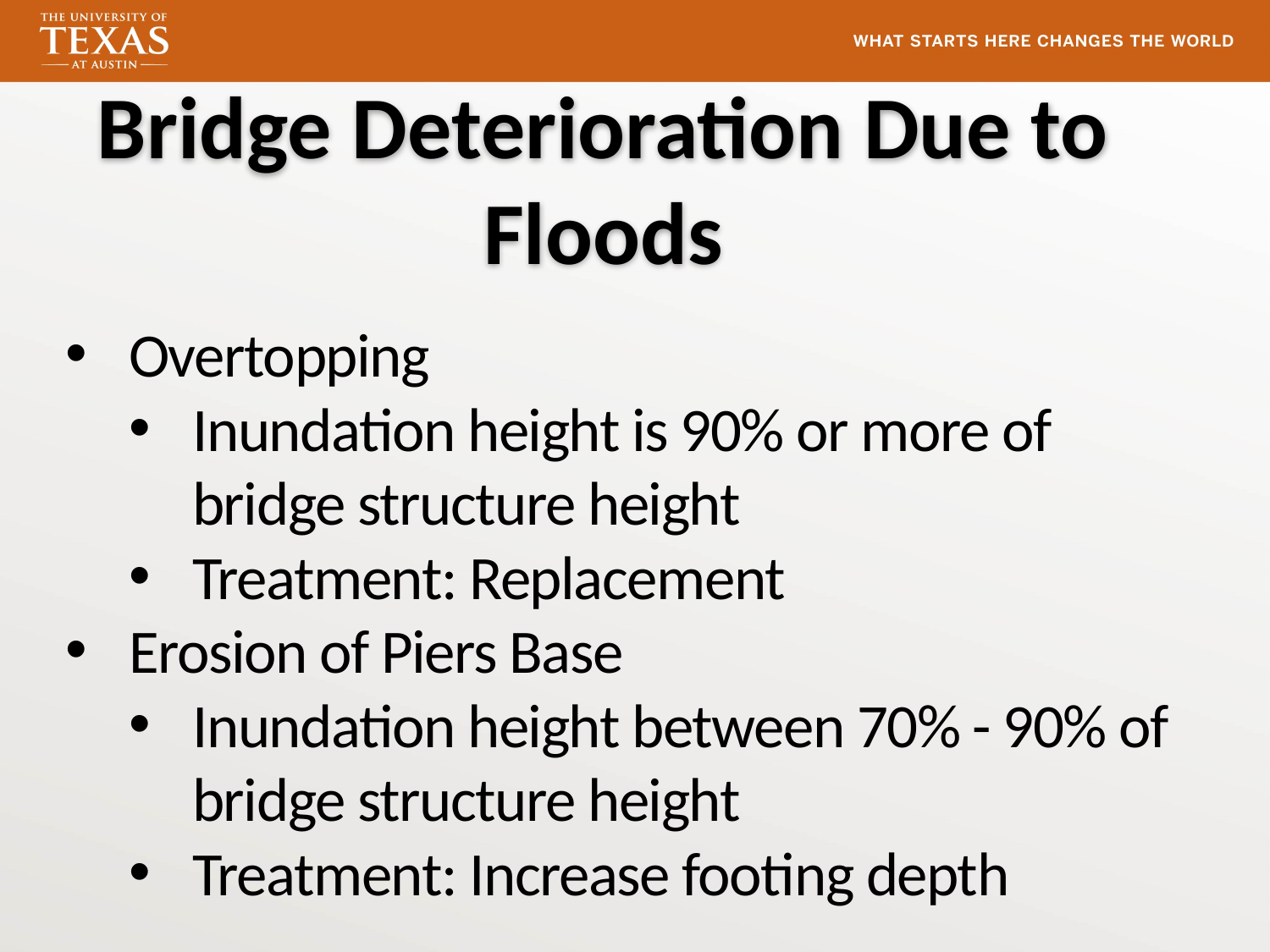

Bridge Deterioration Due to Floods
Overtopping
Inundation height is 90% or more of bridge structure height
Treatment: Replacement
Erosion of Piers Base
Inundation height between 70% - 90% of bridge structure height
Treatment: Increase footing depth